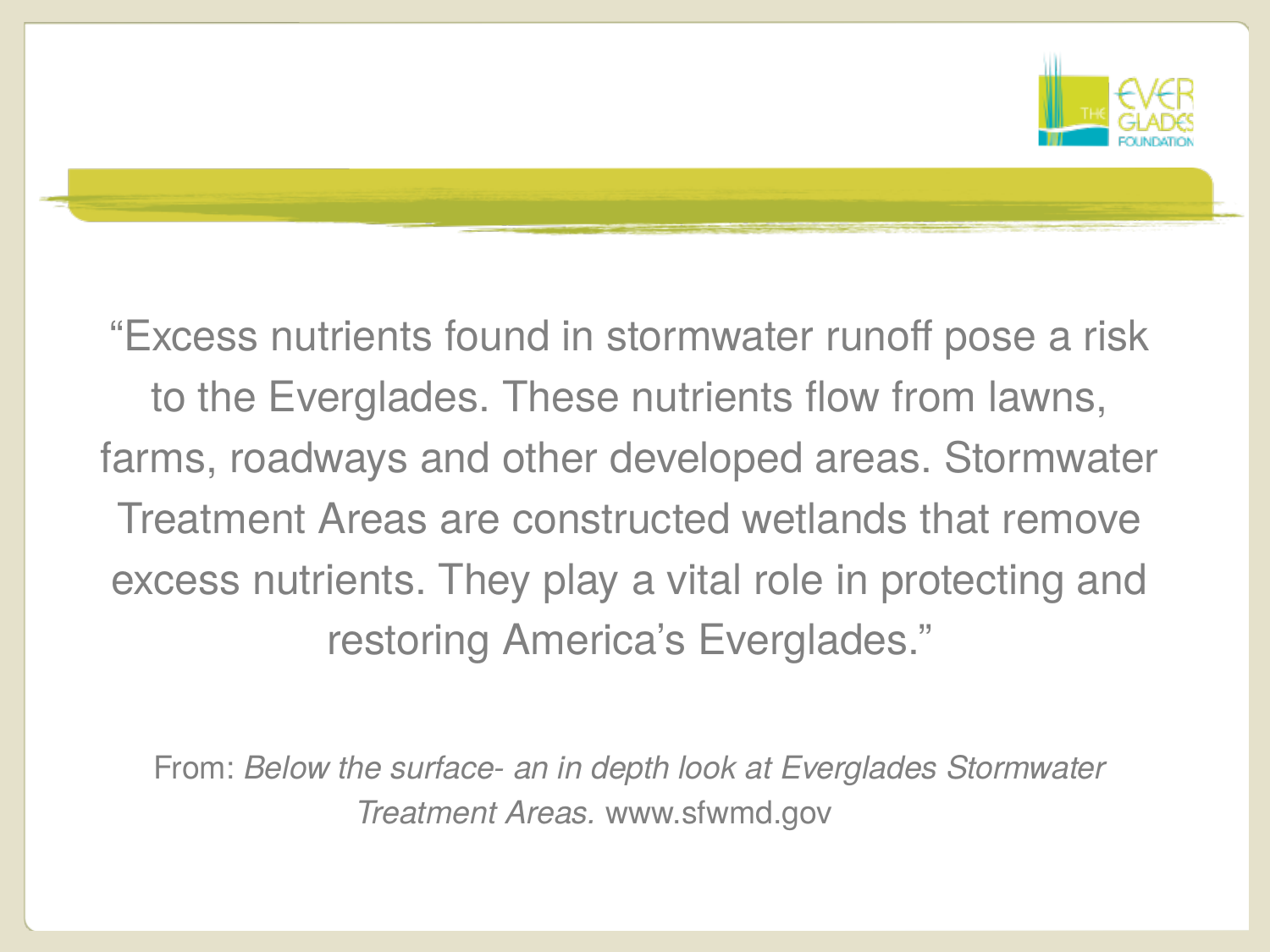

“Excess nutrients found in stormwater runoff pose a risk to the Everglades. These nutrients flow from lawns, farms, roadways and other developed areas. Stormwater Treatment Areas are constructed wetlands that remove excess nutrients. They play a vital role in protecting and restoring America’s Everglades.”

From: Below the surface- an in depth look at Everglades Stormwater Treatment Areas. www.sfwmd.gov